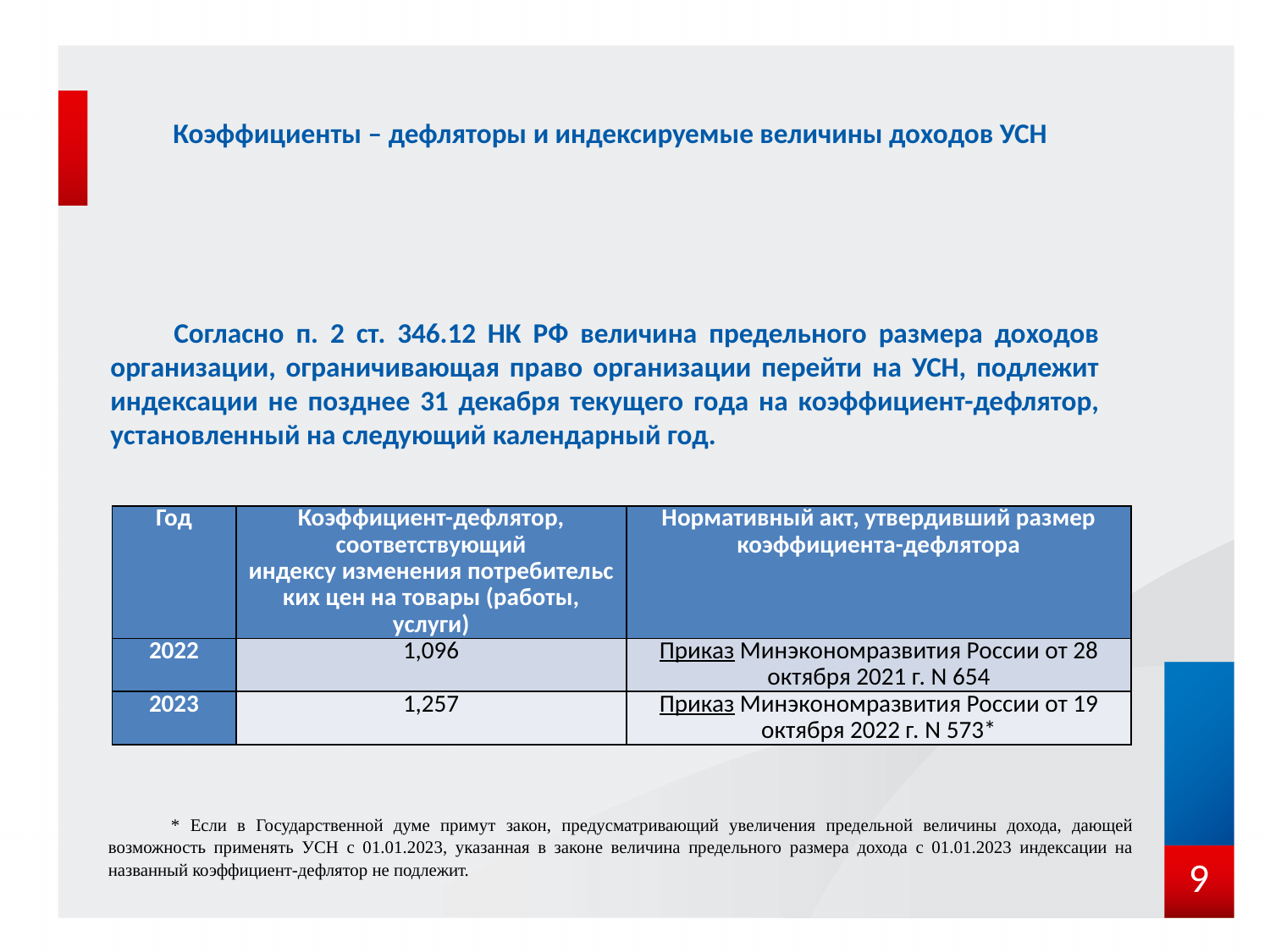

Коэффициенты – дефляторы и индексируемые величины доходов УСН

# Согласно п. 2 ст. 346.12 НК РФ величина предельного размера доходов организации, ограничивающая право организации перейти на УСН, подлежит индексации не позднее 31 декабря текущего года на коэффициент-дефлятор, установленный на следующий календарный год.
| Год | Коэффициент-дефлятор, соответствующий индексу изменения потребительских цен на товары (работы, услуги) | Нормативный акт, утвердивший размер коэффициента-дефлятора |
| --- | --- | --- |
| 2022 | 1,096 | Приказ Минэкономразвития России от 28 октября 2021 г. N 654 |
| 2023 | 1,257 | Приказ Минэкономразвития России от 19 октября 2022 г. N 573\* |
* Если в Государственной думе примут закон, предусматривающий увеличения предельной величины дохода, дающей возможность применять УСН с 01.01.2023, указанная в законе величина предельного размера дохода с 01.01.2023 индексации на названный коэффициент-дефлятор не подлежит.
9